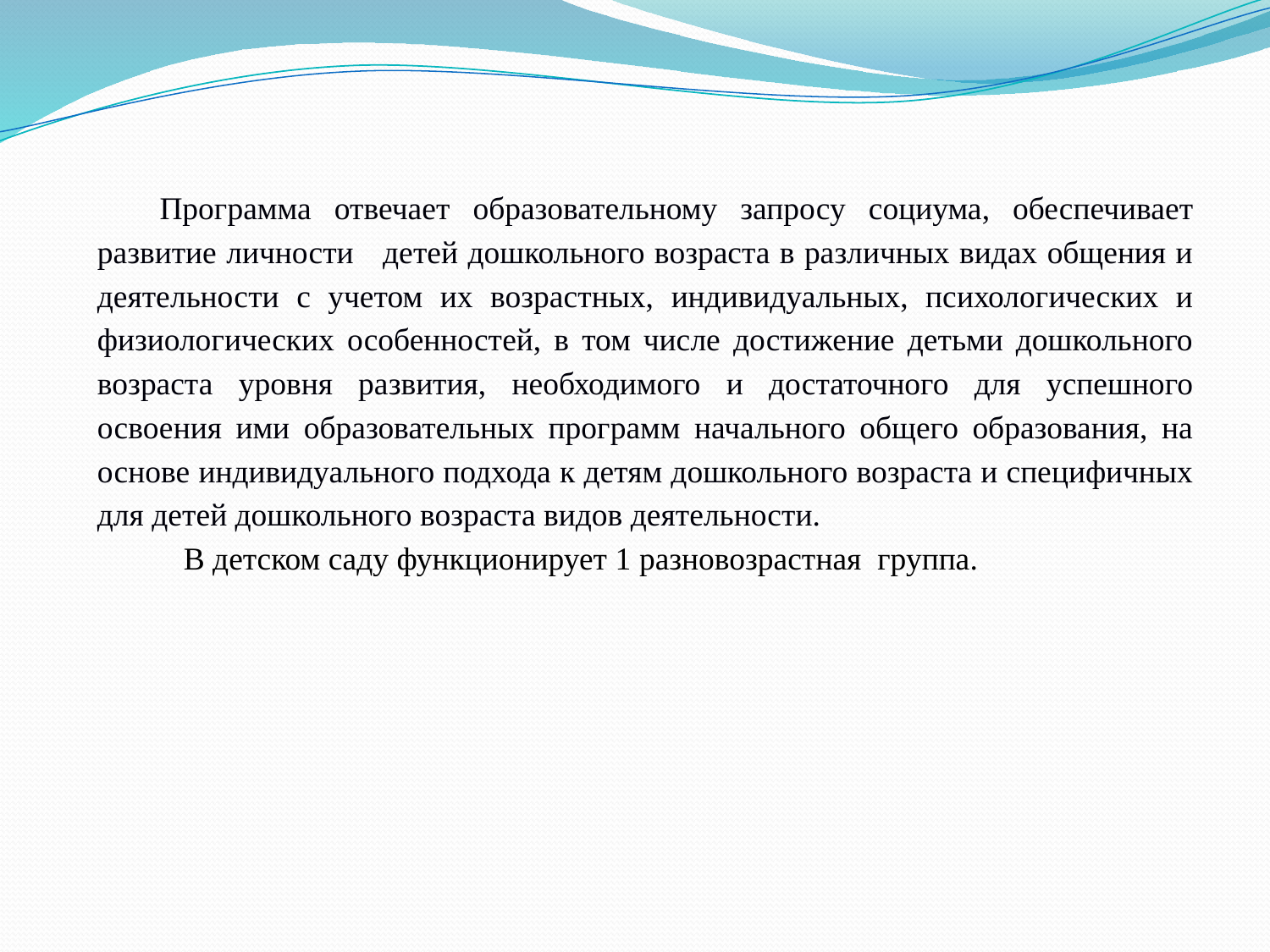

Программа отвечает образовательному запросу социума, обеспечивает развитие личности   детей дошкольного возраста в различных видах общения и деятельности с учетом их возрастных, индивидуальных, психологических и физиологических особенностей, в том числе достижение детьми дошкольного возраста уровня развития, необходимого и достаточного для успешного освоения ими образовательных программ начального общего образования, на основе индивидуального подхода к детям дошкольного возраста и специфичных для детей дошкольного возраста видов деятельности.
   В детском саду функционирует 1 разновозрастная  группа.